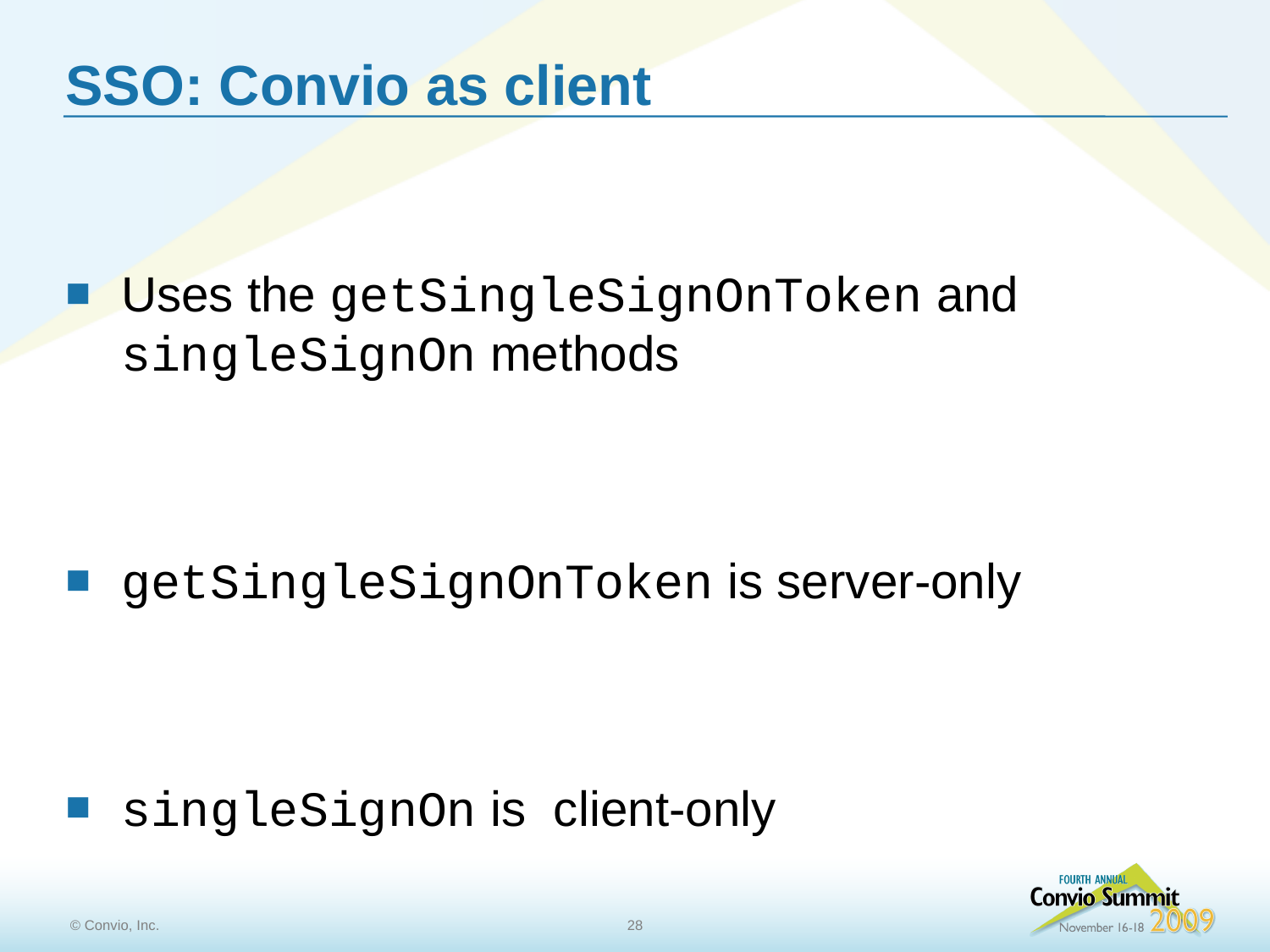

# SSO: Convio as client

Uses the getSingleSignOnToken and singleSignOn methods

getSingleSignOnToken is server-only

singleSignOn is  client-only

28